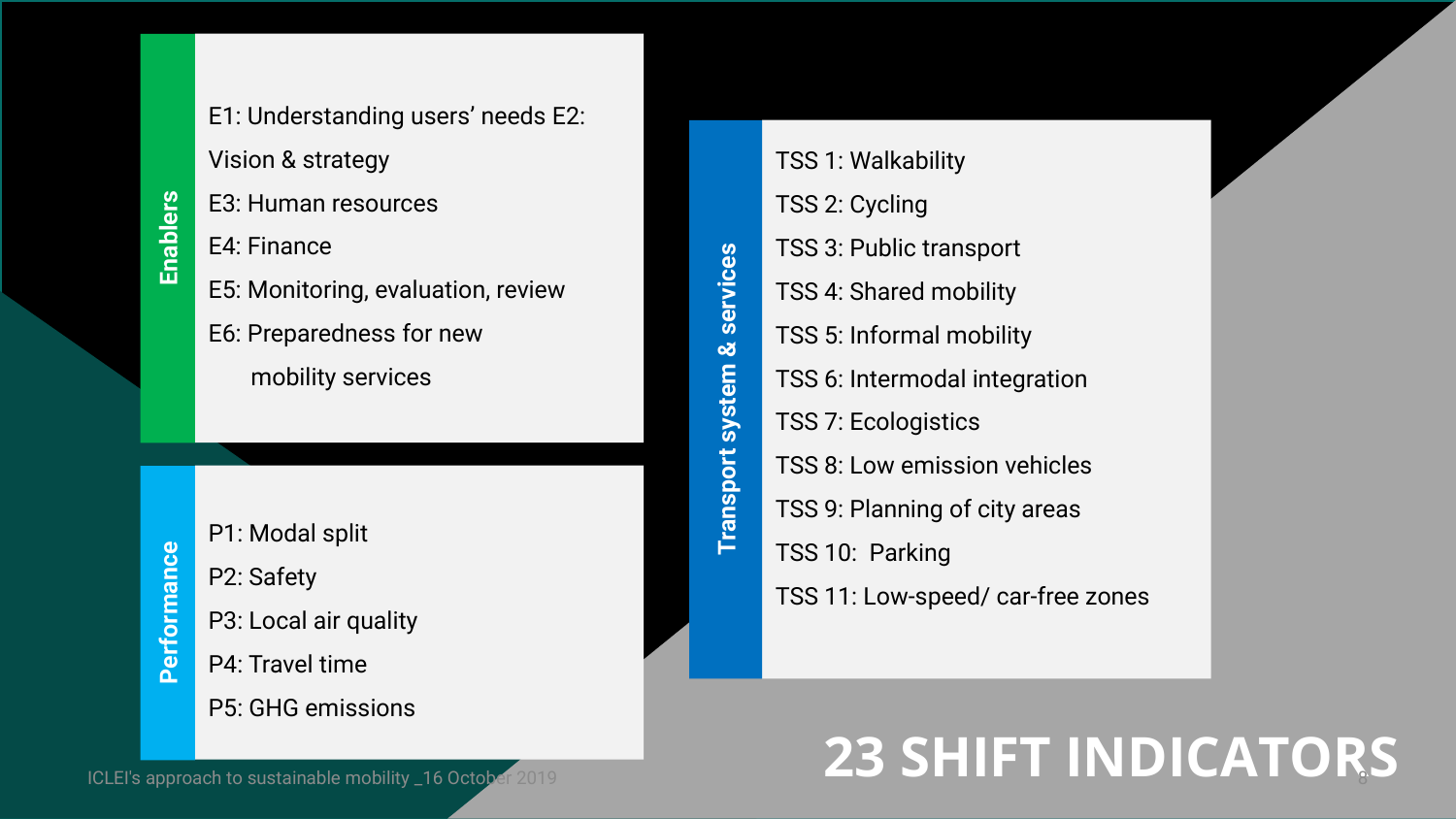

E1: Understanding users’ needs E2: Vision & strategy
E3: Human resources
E4: Finance
E5: Monitoring, evaluation, review
E6: Preparedness for new
       mobility services
Enablers

TSS 1: Walkability
TSS 2: Cycling
TSS 3: Public transport
TSS 4: Shared mobility
TSS 5: Informal mobility
TSS 6: Intermodal integration
TSS 7: Ecologistics
TSS 8: Low emission vehicles
TSS 9: Planning of city areas
TSS 10:  Parking
TSS 11: Low-speed/ car-free zones

Transport system & services

P1: Modal split
P2: Safety
P3: Local air quality
P4: Travel time
P5: GHG emissions
Performance
23 SHIFT INDICATORS
ICLEI's approach to sustainable mobility _16 October 2019
8